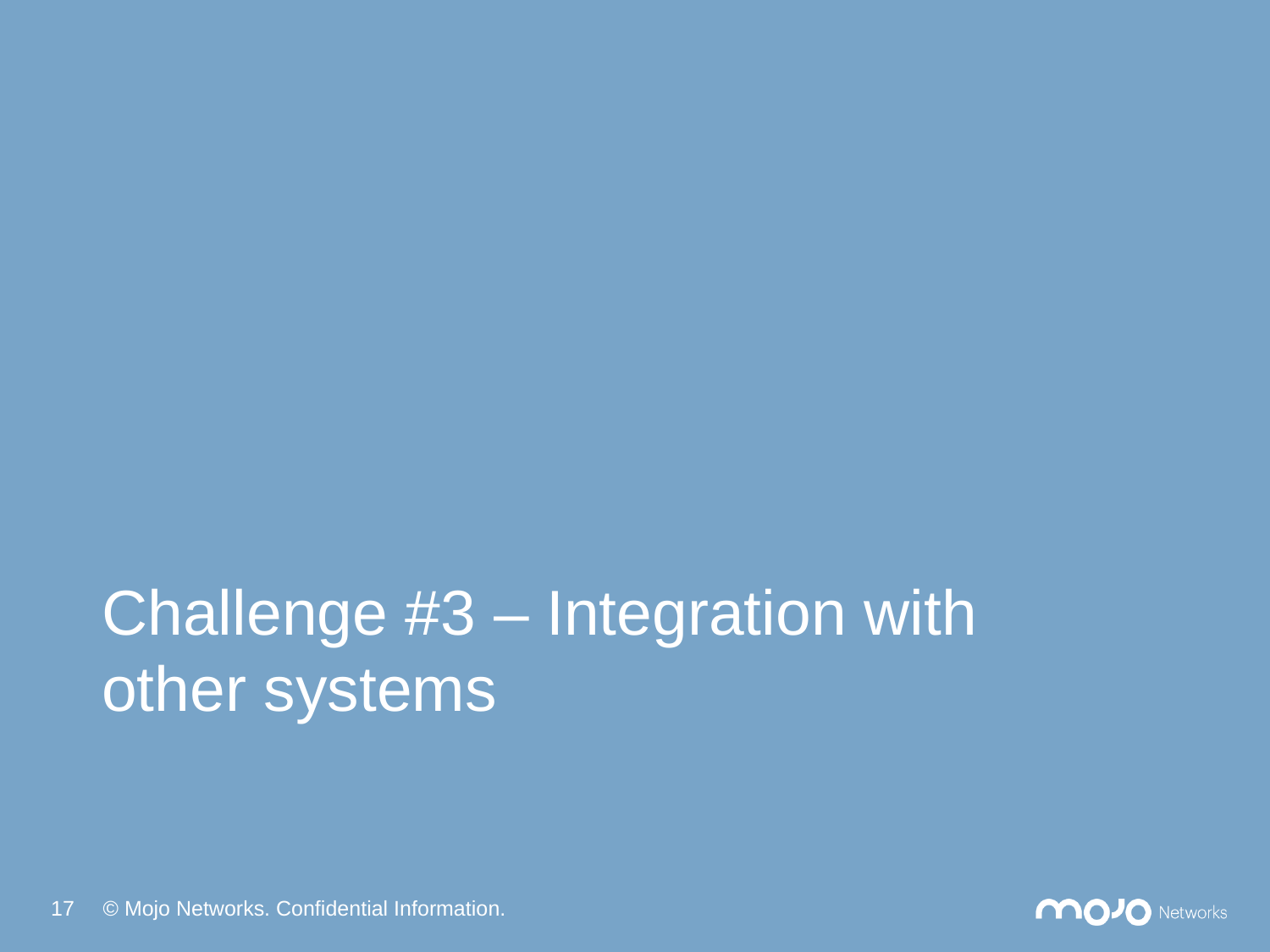

# Challenge #3 – Integration with other systems